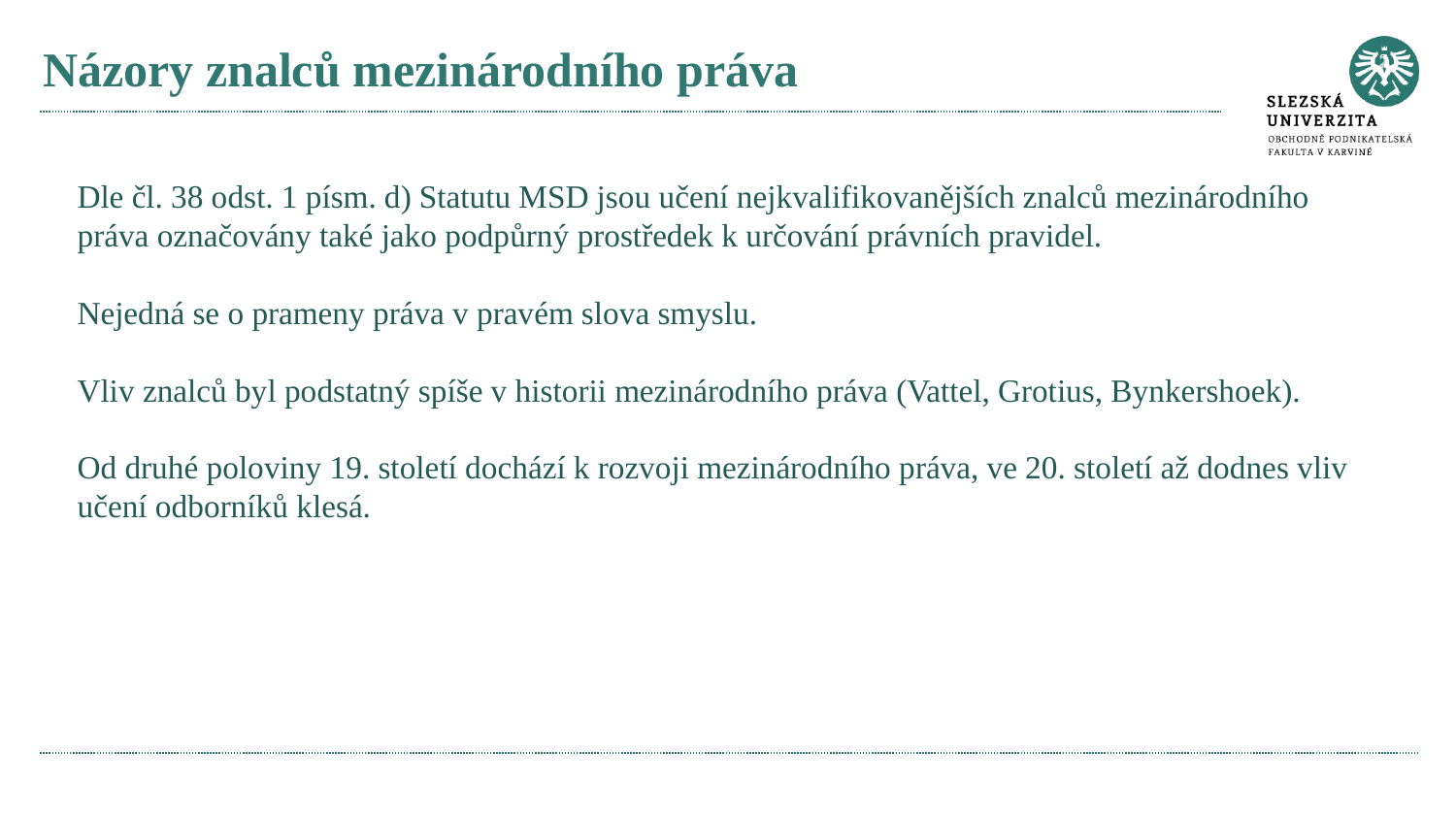

# Názory znalců mezinárodního práva
Dle čl. 38 odst. 1 písm. d) Statutu MSD jsou učení nejkvalifikovanějších znalců mezinárodního práva označovány také jako podpůrný prostředek k určování právních pravidel.

Nejedná se o prameny práva v pravém slova smyslu.

Vliv znalců byl podstatný spíše v historii mezinárodního práva (Vattel, Grotius, Bynkershoek).

Od druhé poloviny 19. století dochází k rozvoji mezinárodního práva, ve 20. století až dodnes vliv učení odborníků klesá.